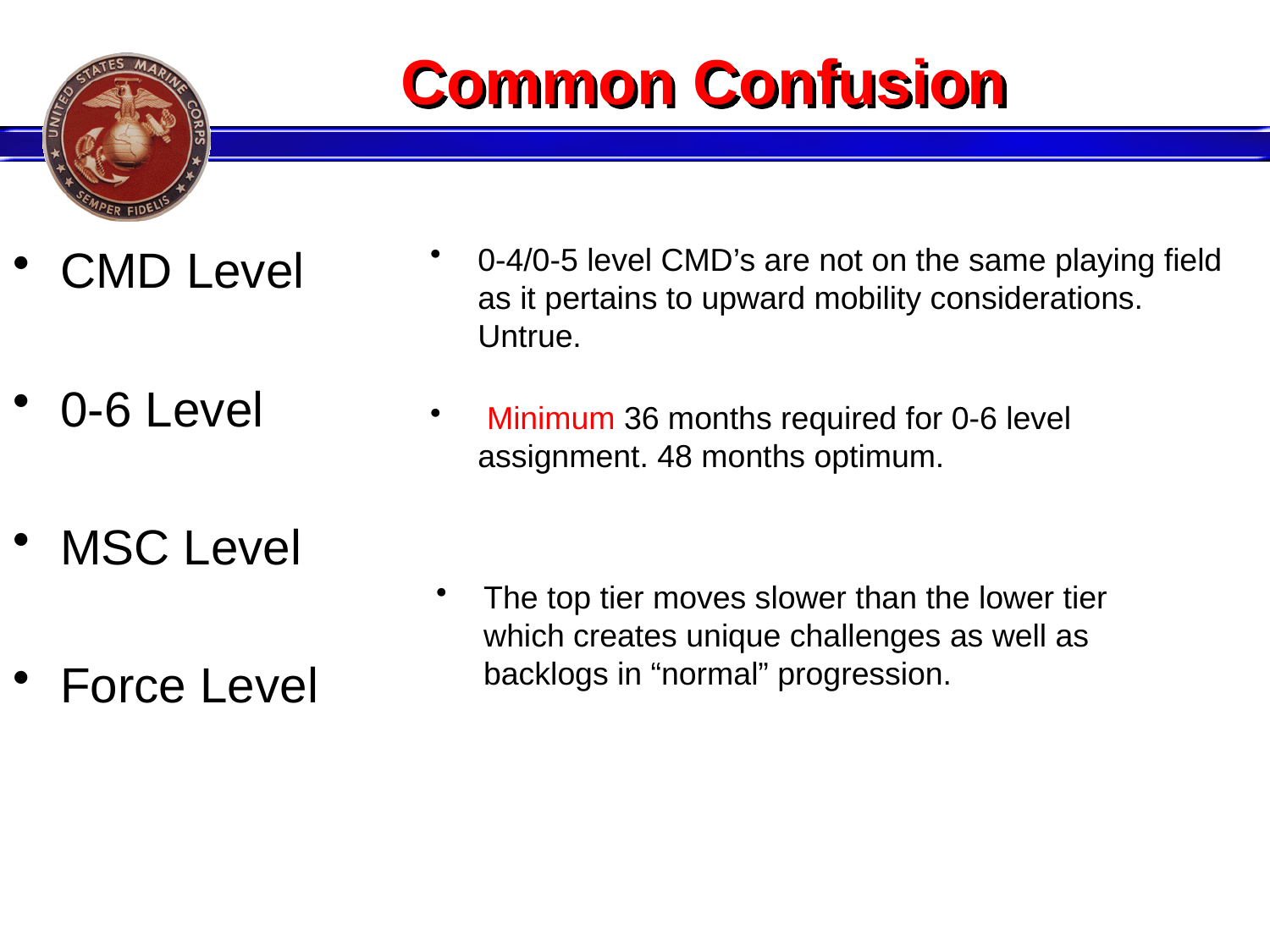

# Common Confusion
CMD Level

0-6 Level

MSC Level

Force Level

0-4/0-5 level CMD’s are not on the same playing field as it pertains to upward mobility considerations. Untrue.

 Minimum 36 months required for 0-6 level assignment. 48 months optimum.
The top tier moves slower than the lower tier which creates unique challenges as well as backlogs in “normal” progression.